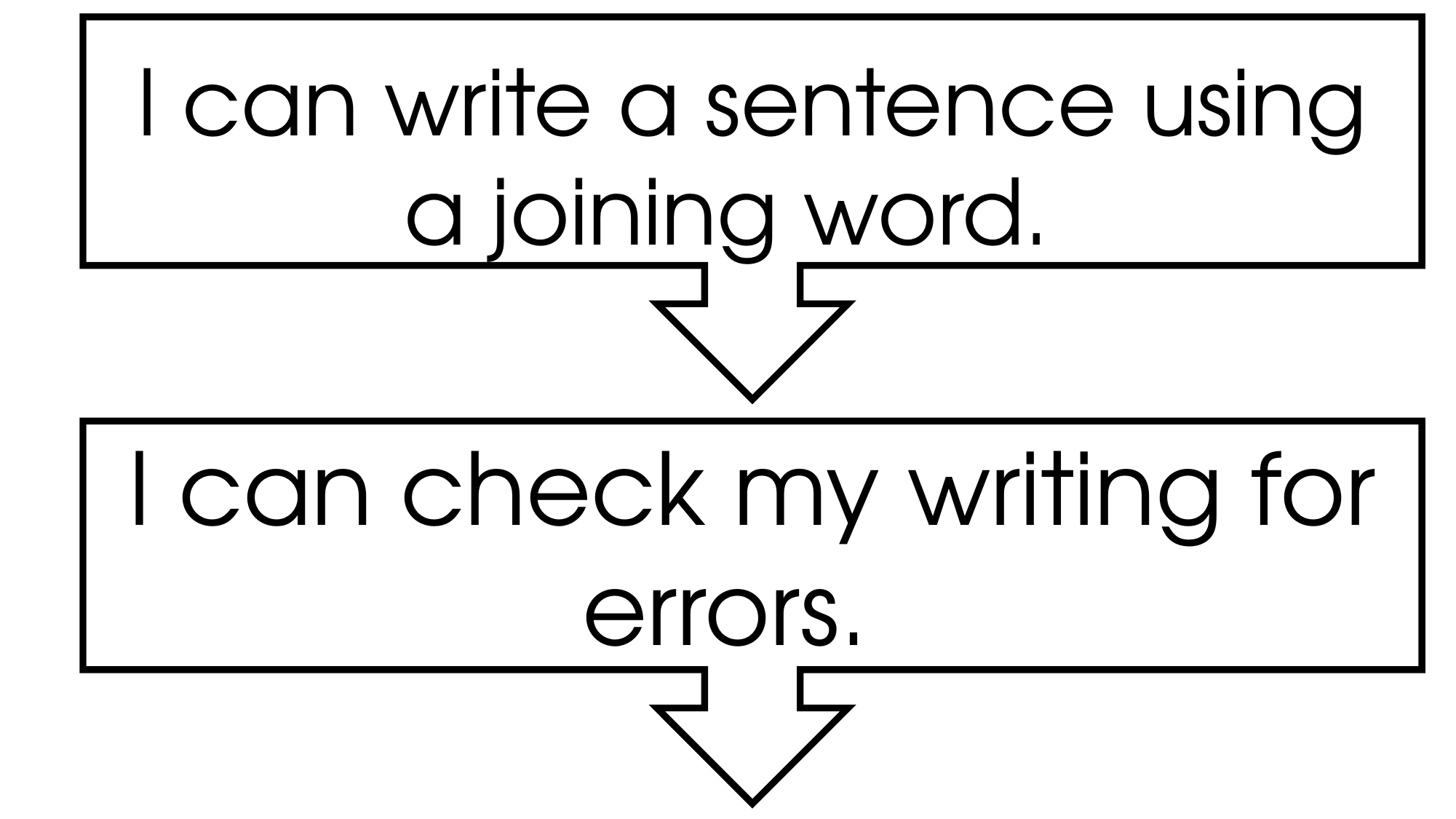

I can write a sentence using a joining word.
I can check my writing for errors.